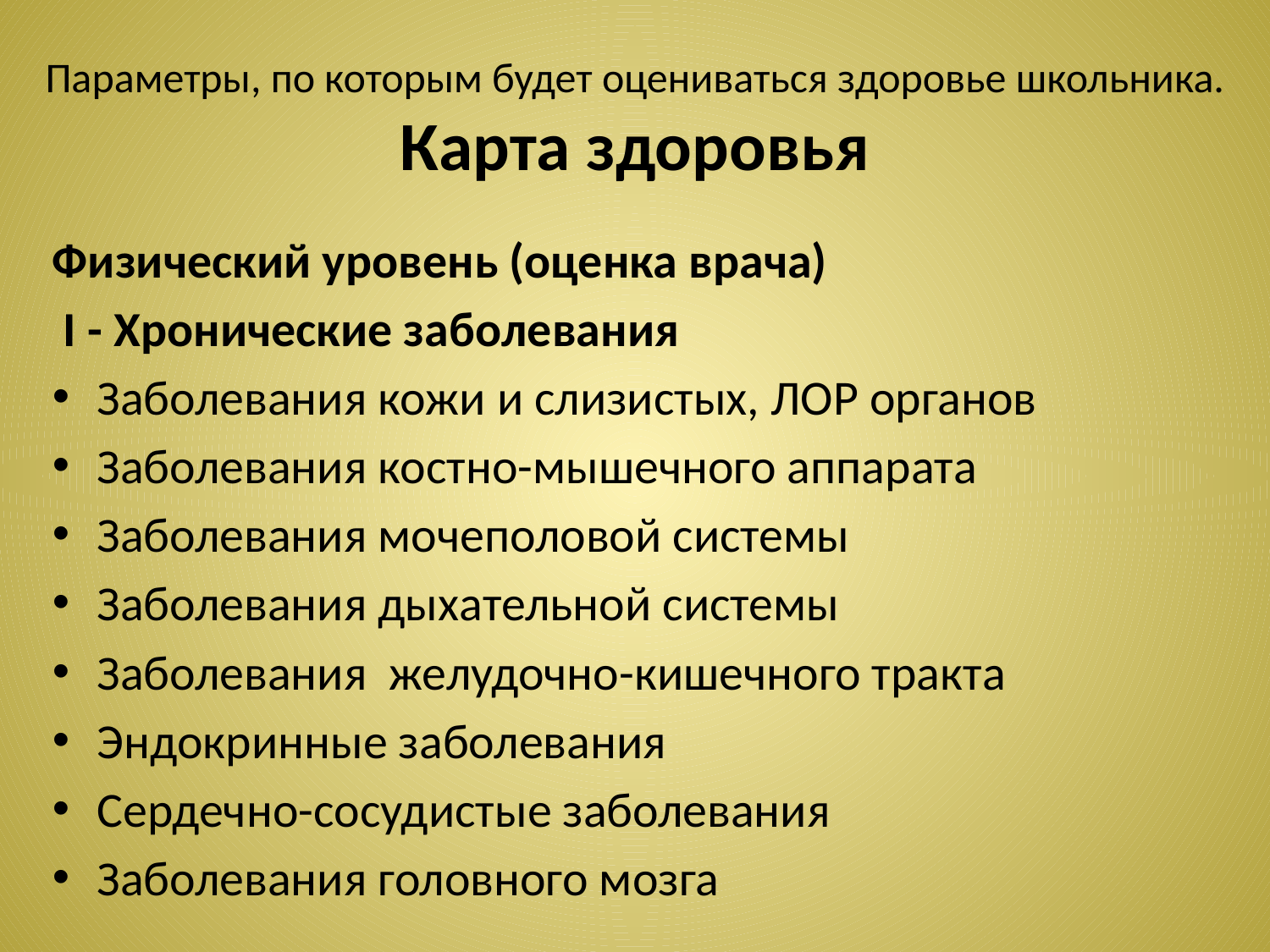

# Параметры, по которым будет оцениваться здоровье школьника. Карта здоровья
Физический уровень (оценка врача)
 I - Хронические заболевания
Заболевания кожи и слизистых, ЛОР органов
Заболевания костно-мышечного аппарата
Заболевания мочеполовой системы
Заболевания дыхательной системы
Заболевания  желудочно-кишечного тракта
Эндокринные заболевания
Сердечно-сосудистые заболевания
Заболевания головного мозга